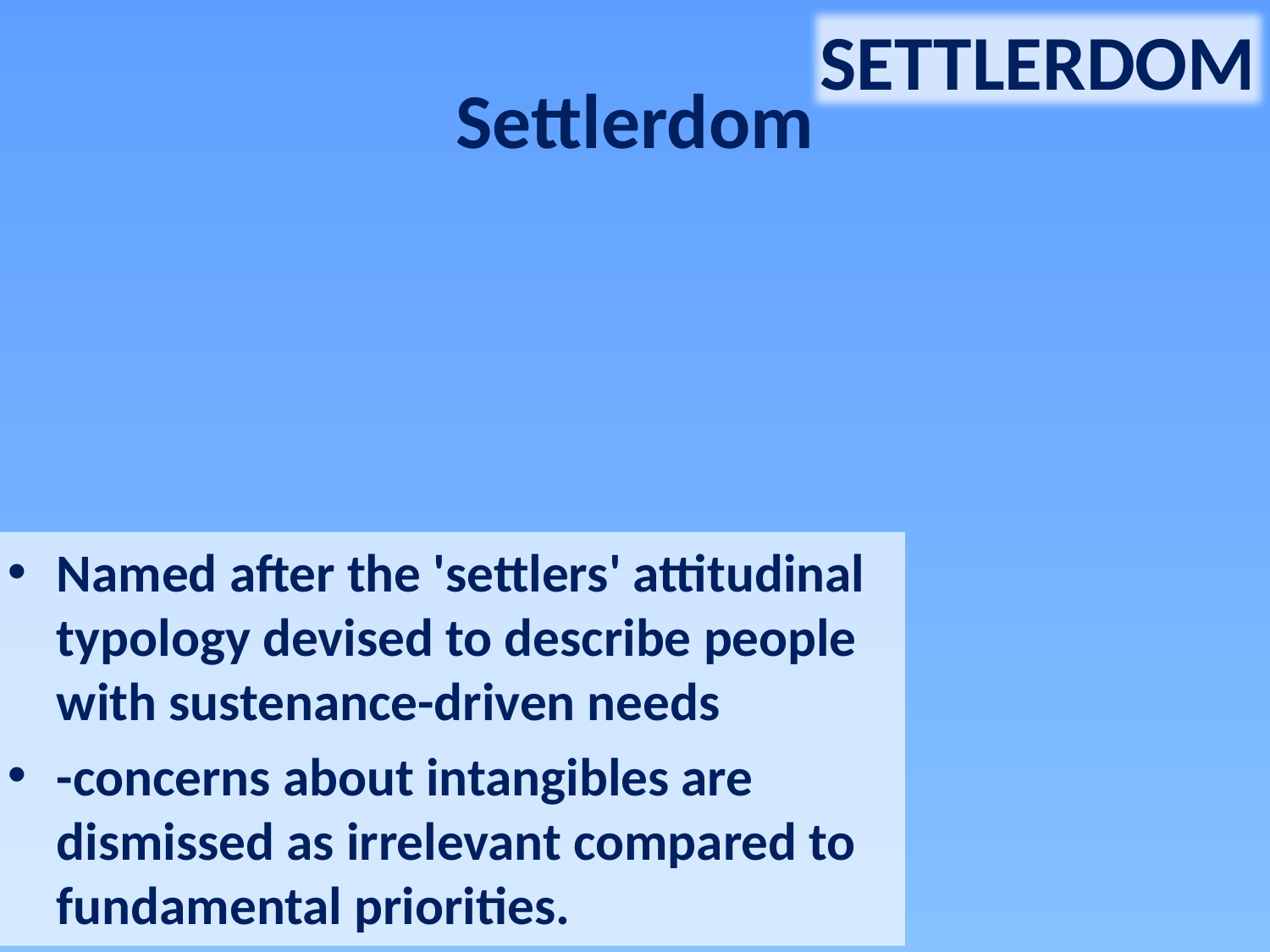

SETTLERDOM
# Settlerdom
Named after the 'settlers' attitudinal typology devised to describe people with sustenance-driven needs
-concerns about intangibles are dismissed as irrelevant compared to fundamental priorities.